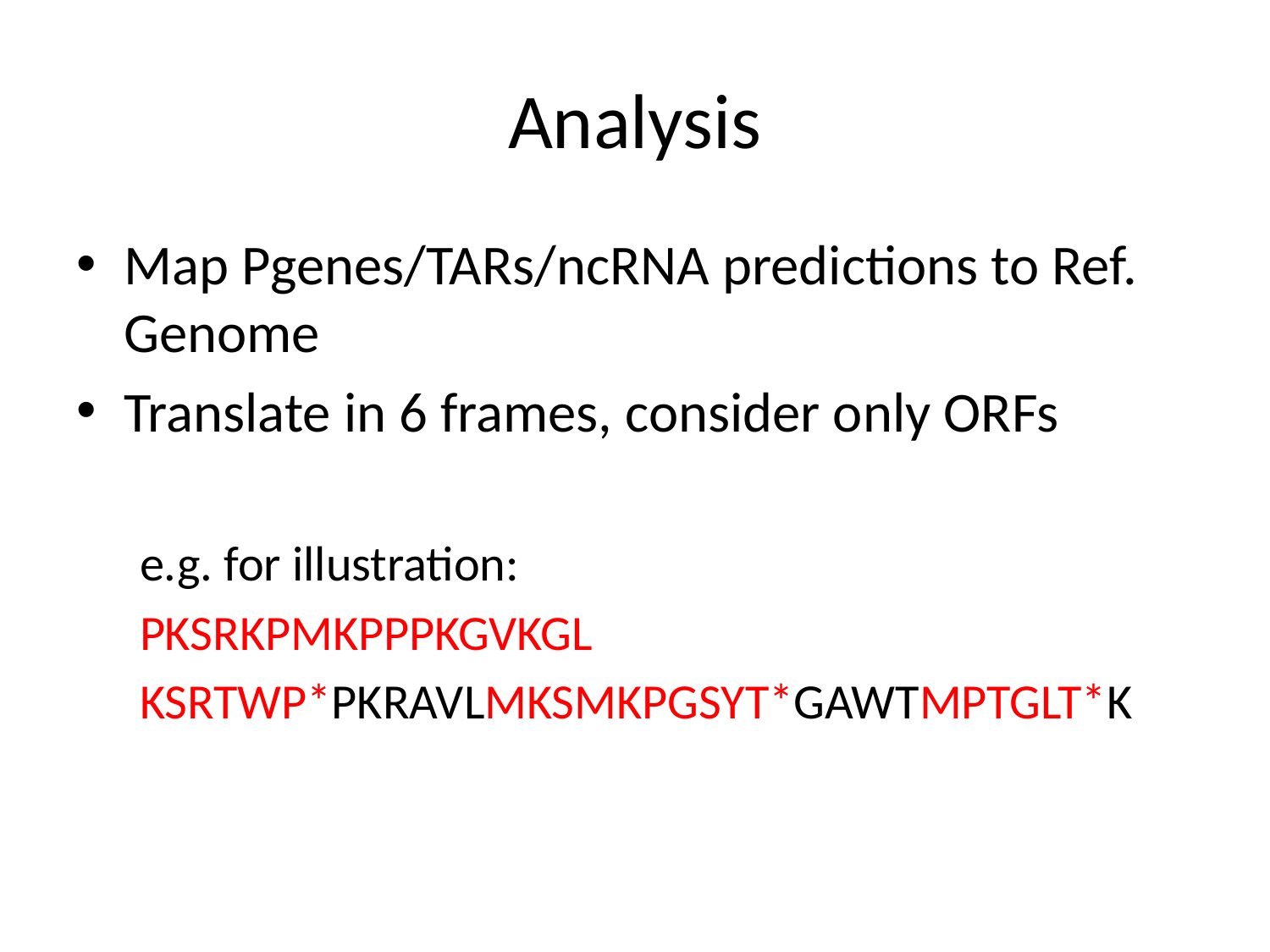

# Analysis
Map Pgenes/TARs/ncRNA predictions to Ref. Genome
Translate in 6 frames, consider only ORFs

e.g. for illustration:
PKSRKPMKPPPKGVKGL
KSRTWP*PKRAVLMKSMKPGSYT*GAWTMPTGLT*K